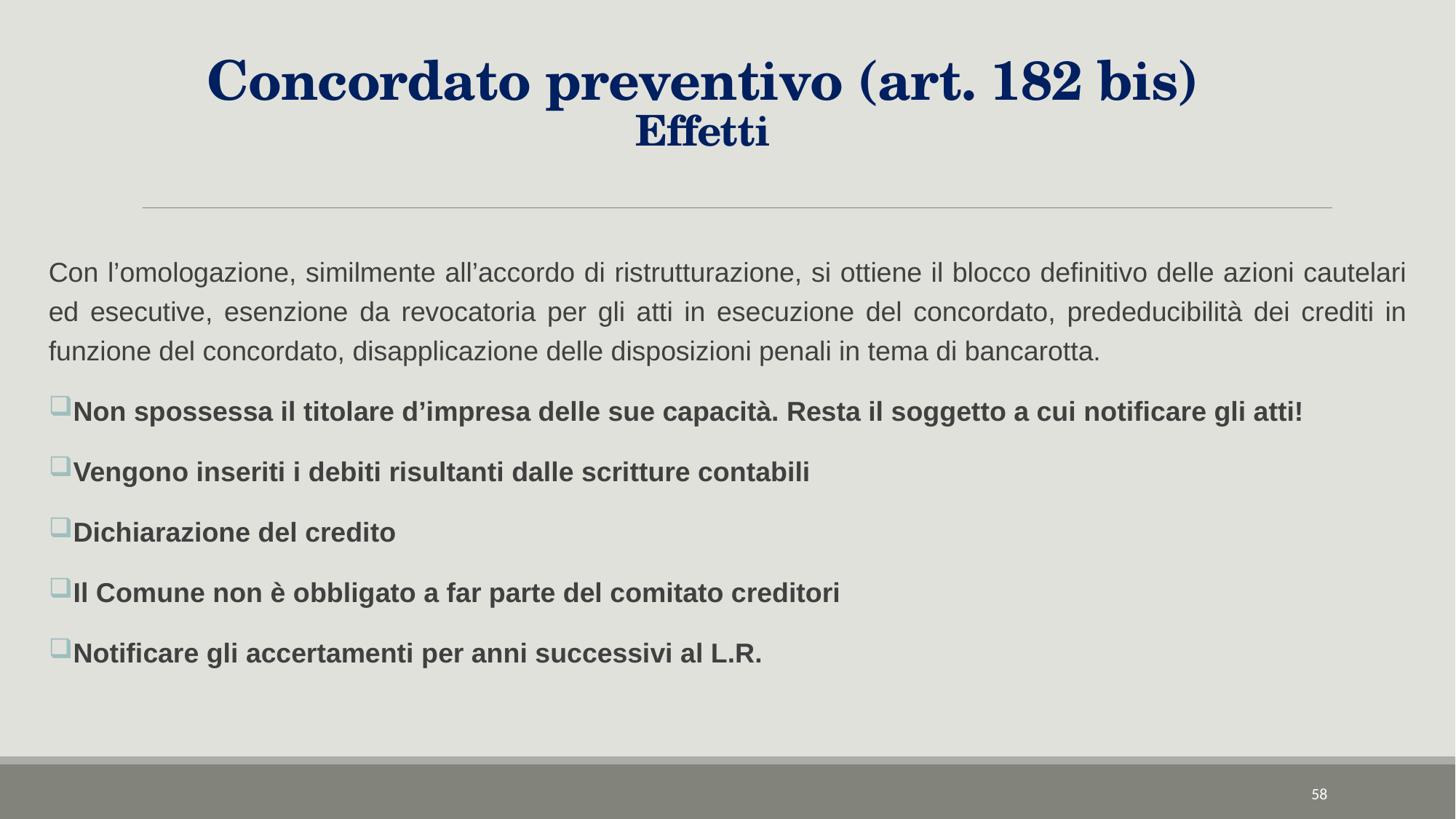

# Concordato preventivo (art. 182 bis) Effetti
Con l’omologazione, similmente all’accordo di ristrutturazione, si ottiene il blocco definitivo delle azioni cautelari ed esecutive, esenzione da revocatoria per gli atti in esecuzione del concordato, prededucibilità dei crediti in funzione del concordato, disapplicazione delle disposizioni penali in tema di bancarotta.
Non spossessa il titolare d’impresa delle sue capacità. Resta il soggetto a cui notificare gli atti!
Vengono inseriti i debiti risultanti dalle scritture contabili
Dichiarazione del credito
Il Comune non è obbligato a far parte del comitato creditori
Notificare gli accertamenti per anni successivi al L.R.
58